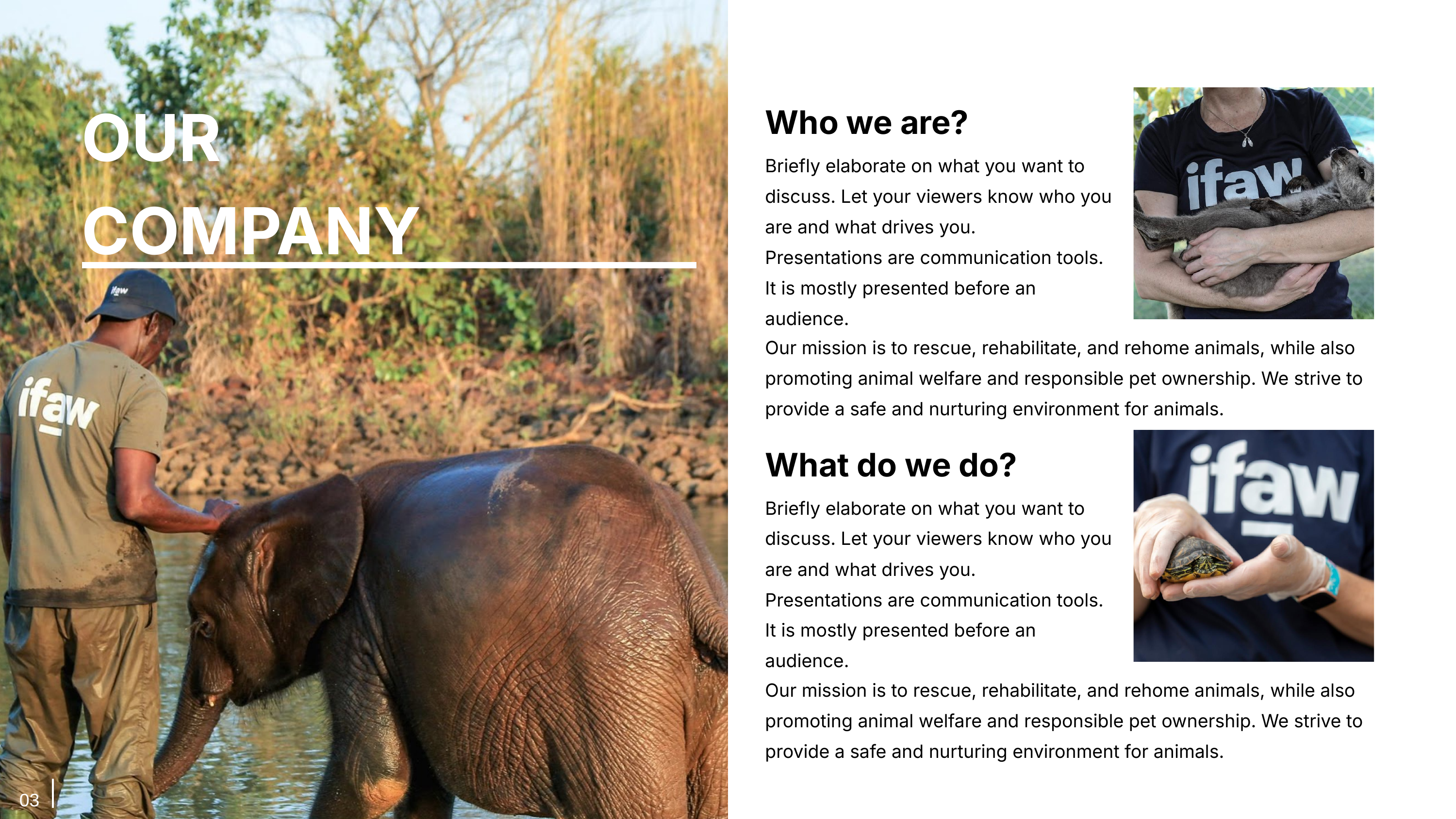

OUR COMPANY

Who we are?
Briefly elaborate on what you want to discuss. Let your viewers know who you are and what drives you.
Presentations are communication tools. It is mostly presented before an audience.
Our mission is to rescue, rehabilitate, and rehome animals, while also promoting animal welfare and responsible pet ownership. We strive to provide a safe and nurturing environment for animals.

What do we do?
Briefly elaborate on what you want to discuss. Let your viewers know who you are and what drives you.
Presentations are communication tools. It is mostly presented before an audience.
Our mission is to rescue, rehabilitate, and rehome animals, while also promoting animal welfare and responsible pet ownership. We strive to provide a safe and nurturing environment for animals.
03